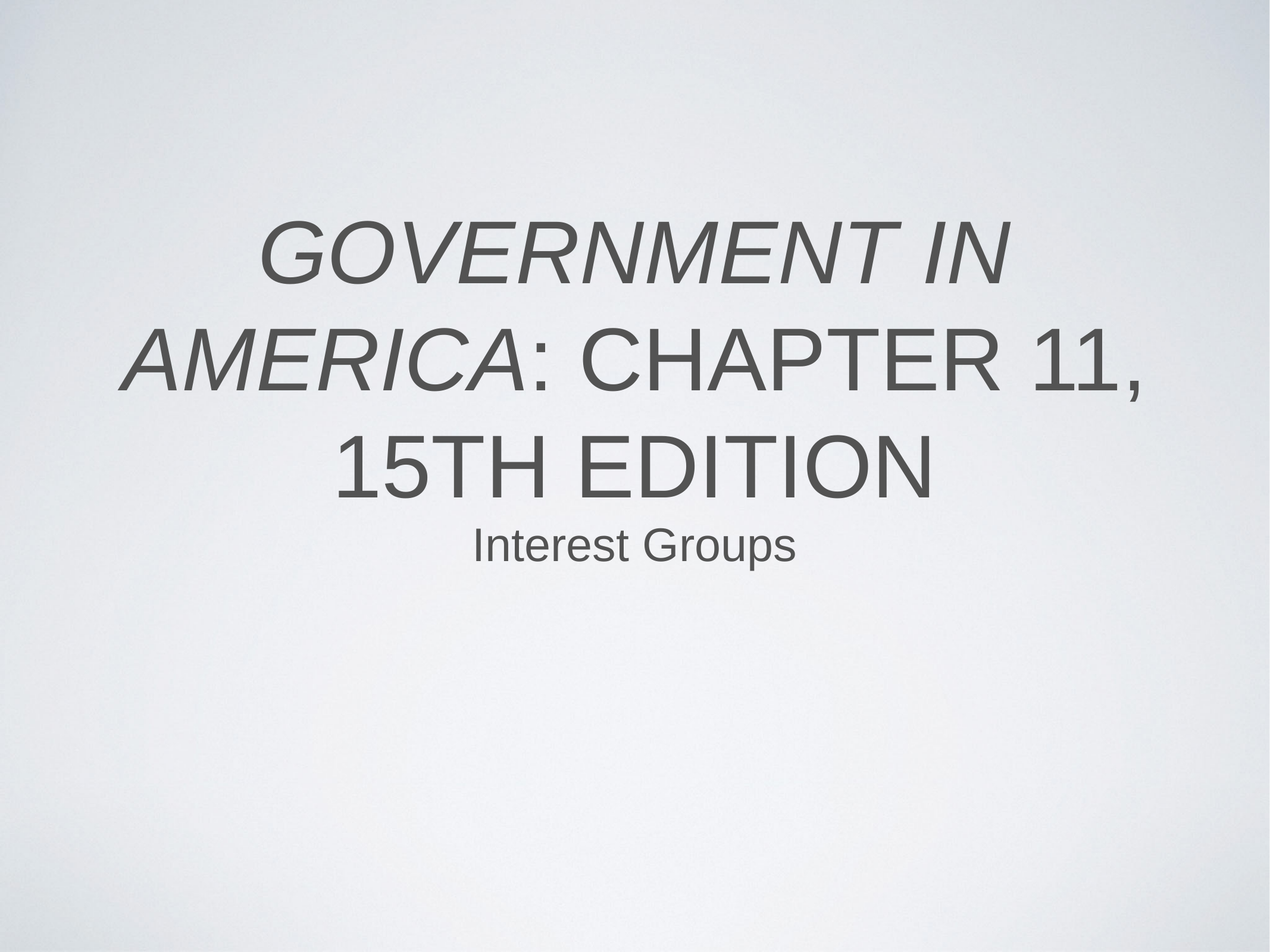

# Government In America: Chapter 11, 15th Edition
Interest Groups